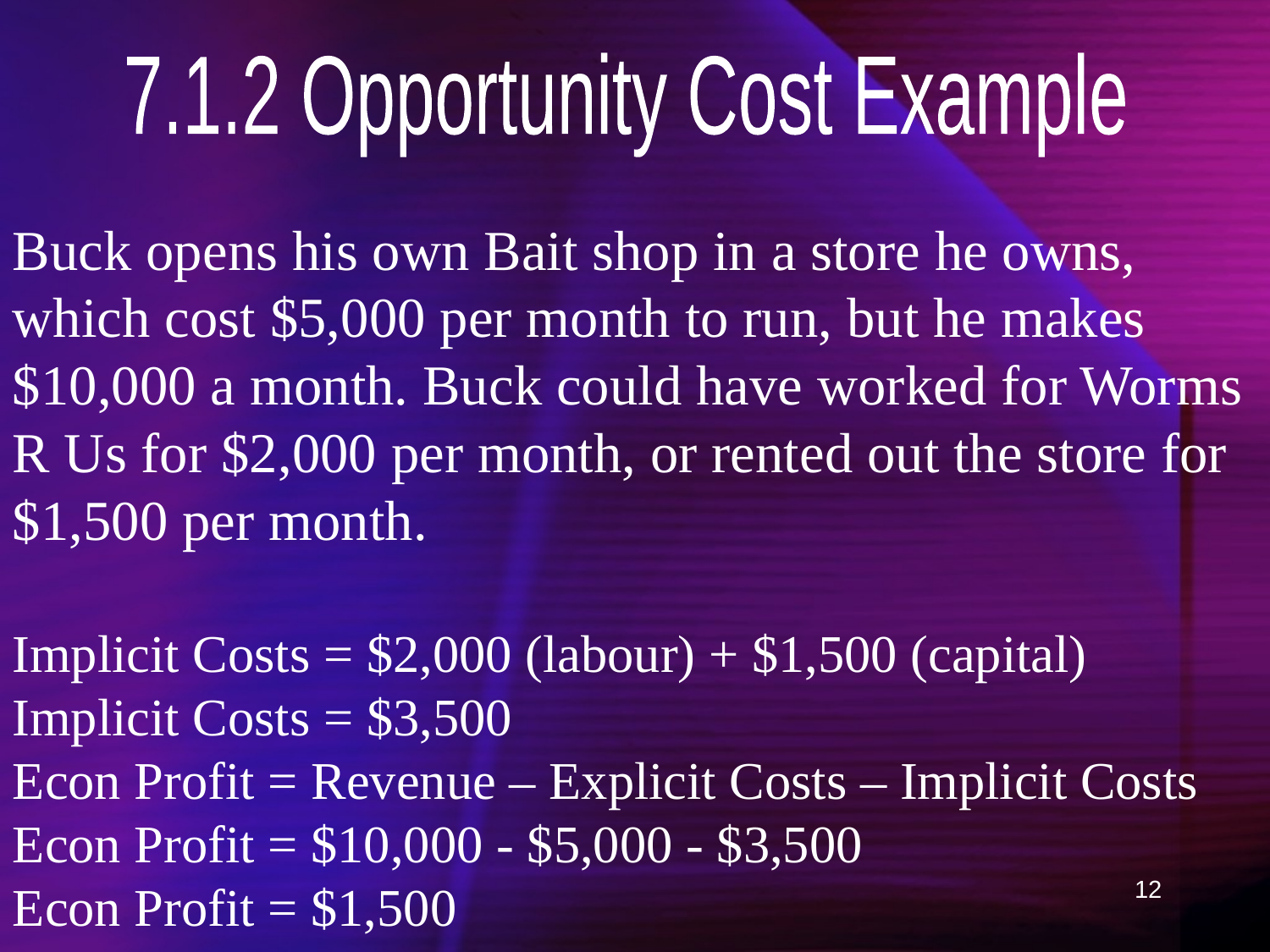

7.1.2 Opportunity Cost Example

Buck opens his own Bait shop in a store he owns, which cost $5,000 per month to run, but he makes $10,000 a month. Buck could have worked for Worms R Us for $2,000 per month, or rented out the store for $1,500 per month.
Implicit Costs = $2,000 (labour) + $1,500 (capital)
Implicit Costs = $3,500
Econ Profit = Revenue – Explicit Costs – Implicit Costs
Econ Profit = $10,000 - $5,000 - $3,500
Econ Profit = $1,500

12